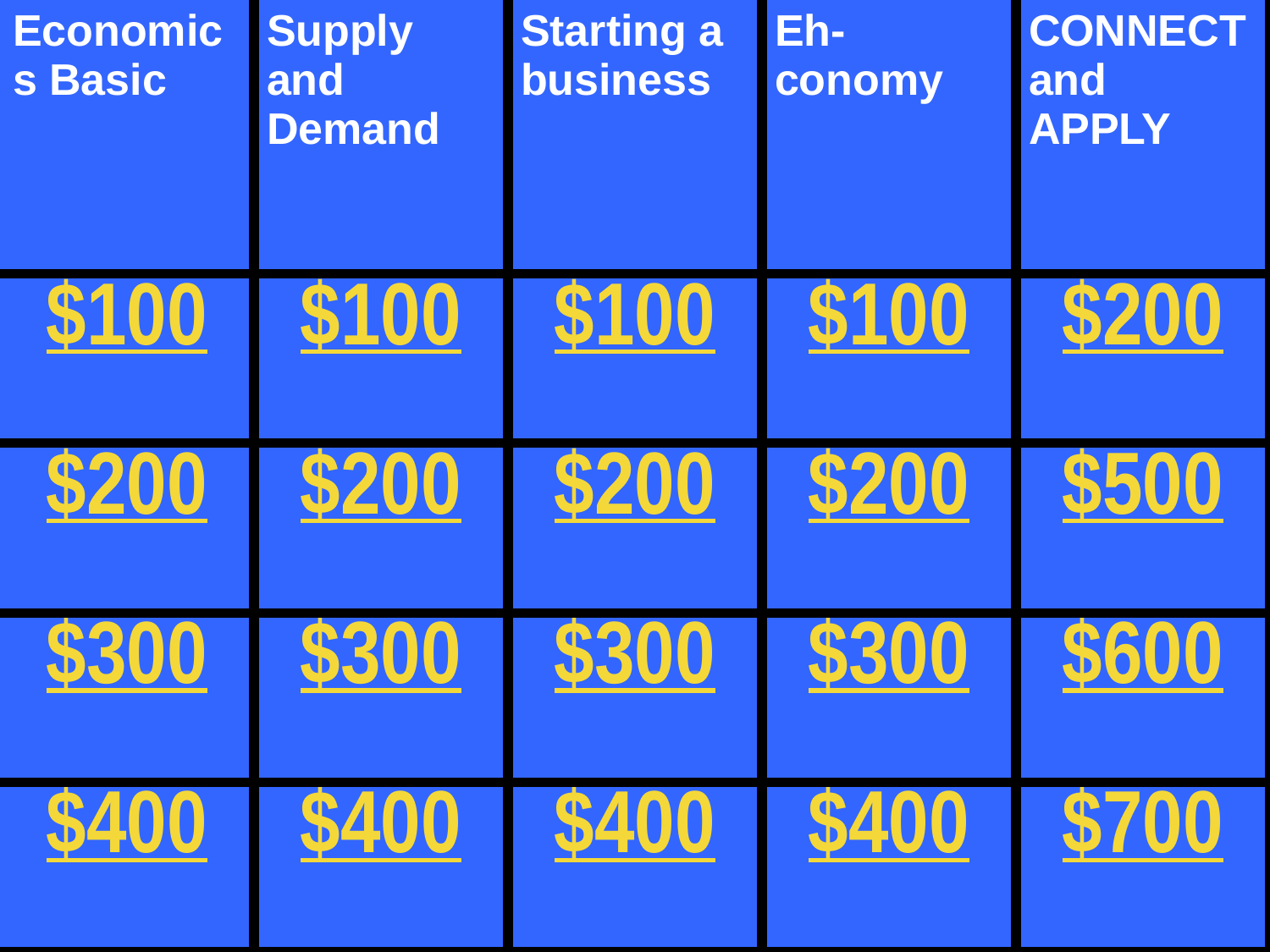

| Economics Basic | Supply and Demand | Starting a business | Eh-conomy | CONNECT and APPLY |
| --- | --- | --- | --- | --- |
| $100 | $100 | $100 | $100 | $200 |
| $200 | $200 | $200 | $200 | $500 |
| $300 | $300 | $300 | $300 | $600 |
| $400 | $400 | $400 | $400 | $700 |
#